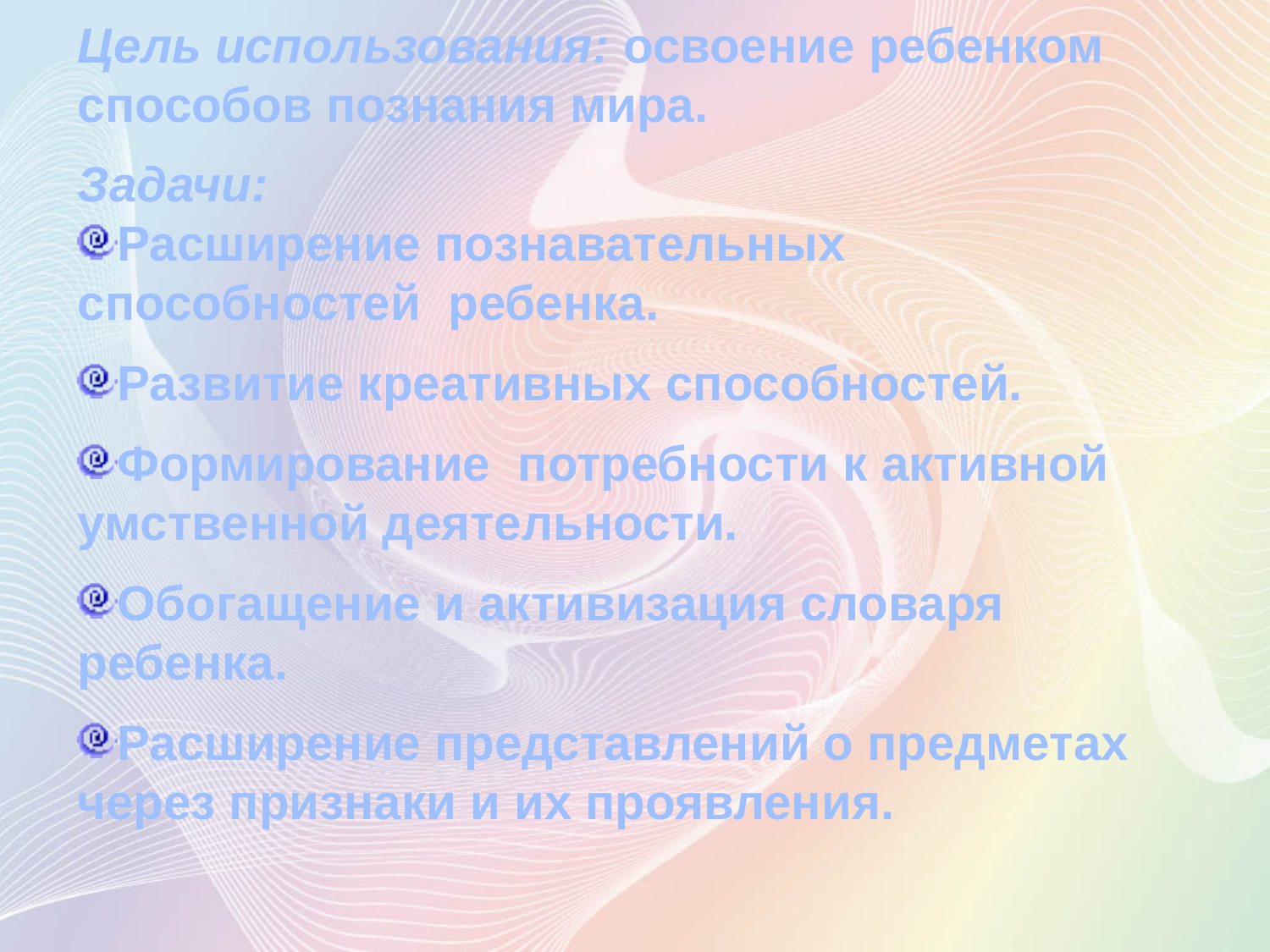

Цель использования: освоение ребенком способов познания мира.

Задачи:
Расширение познавательных способностей  ребенка.

Развитие креативных способностей.

Формирование  потребности к активной умственной деятельности.

Обогащение и активизация словаря ребенка.

Расширение представлений о предметах через признаки и их проявления.